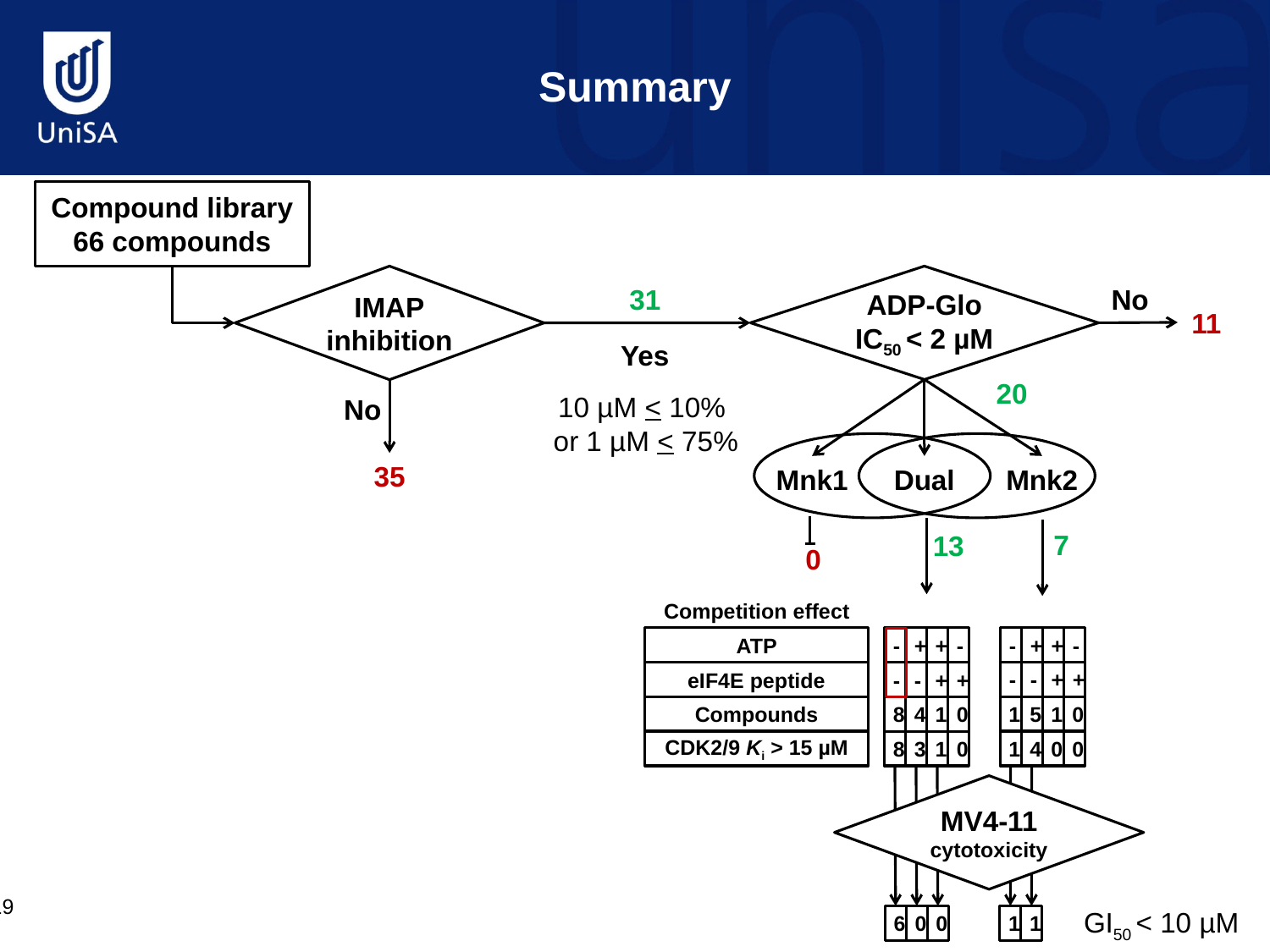

Summary
Compound library
66 compounds
IMAP
inhibition
ADP-Glo IC50 < 2 µM
31
No
11
Summary
Yes
20
10 µM < 10%
or 1 µM < 75%
No

35
Mnk1
Dual
Mnk2
7
13
0
Competition effect
-
+
+
-
ATP
-
+
+
-

-
-
+
+
eIF4E peptide
-
-
+
+
Compounds
1
5
1
0
8
4
1
0
CDK2/9 Ki > 15 µM
1
4
0
0
8
3
1
0
MV4-11
cytotoxicity
19
GI50 < 10 µM
6
0
0
1
1